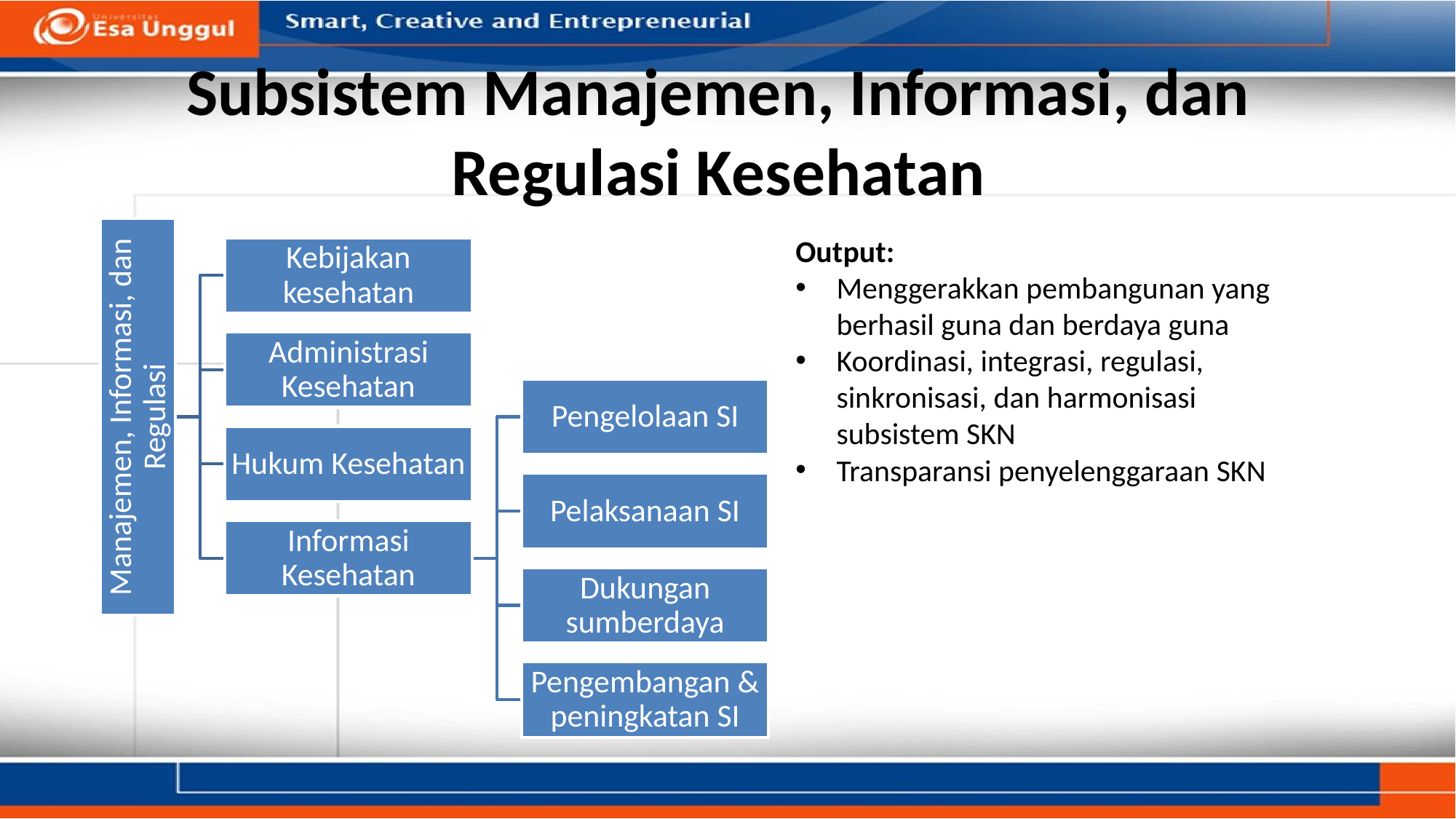

# Subsistem Manajemen, Informasi, dan Regulasi Kesehatan

Manajemen, Informasi, dan Regulasi
Kebijakan kesehatan
Administrasi Kesehatan
Hukum Kesehatan
Informasi Kesehatan
Pengelolaan SI
Pelaksanaan SI
Dukungan sumberdaya
Pengembangan & peningkatan SI
Output:
Menggerakkan pembangunan yang berhasil guna dan berdaya guna
Koordinasi, integrasi, regulasi, sinkronisasi, dan harmonisasi subsistem SKN
Transparansi penyelenggaraan SKN